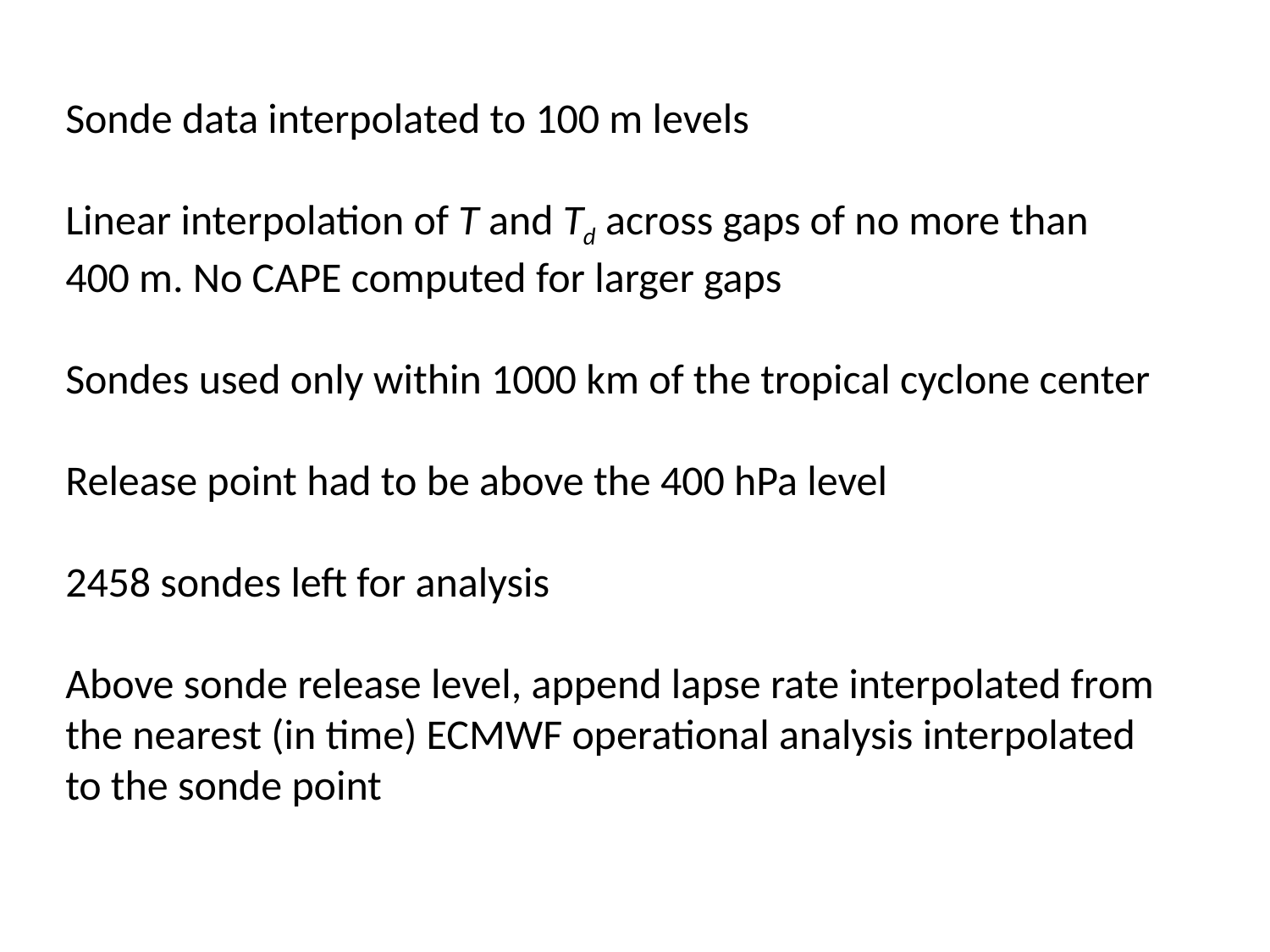

Sonde data interpolated to 100 m levels

Linear interpolation of T and Td across gaps of no more than 400 m. No CAPE computed for larger gaps

Sondes used only within 1000 km of the tropical cyclone center

Release point had to be above the 400 hPa level

2458 sondes left for analysis

Above sonde release level, append lapse rate interpolated from the nearest (in time) ECMWF operational analysis interpolated to the sonde point